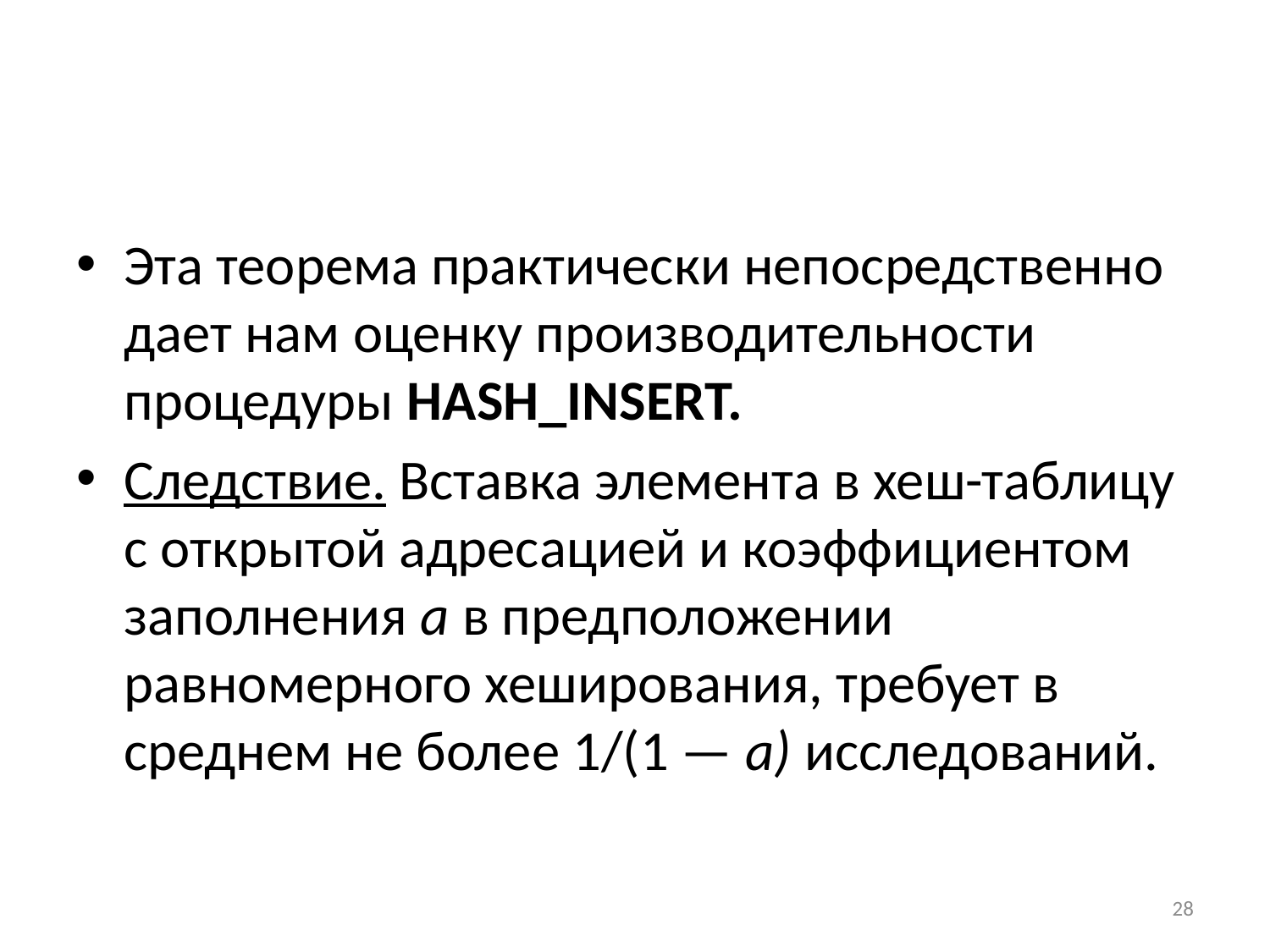

#
Эта теорема практически непосредственно дает нам оценку производительности процедуры Hash_Insert.
Следствие. Вставка элемента в хеш-таблицу с открытой адресацией и коэффициентом заполнения а в предположении равномерного хеширования, требует в среднем не более 1/(1 — а) исследований.
28